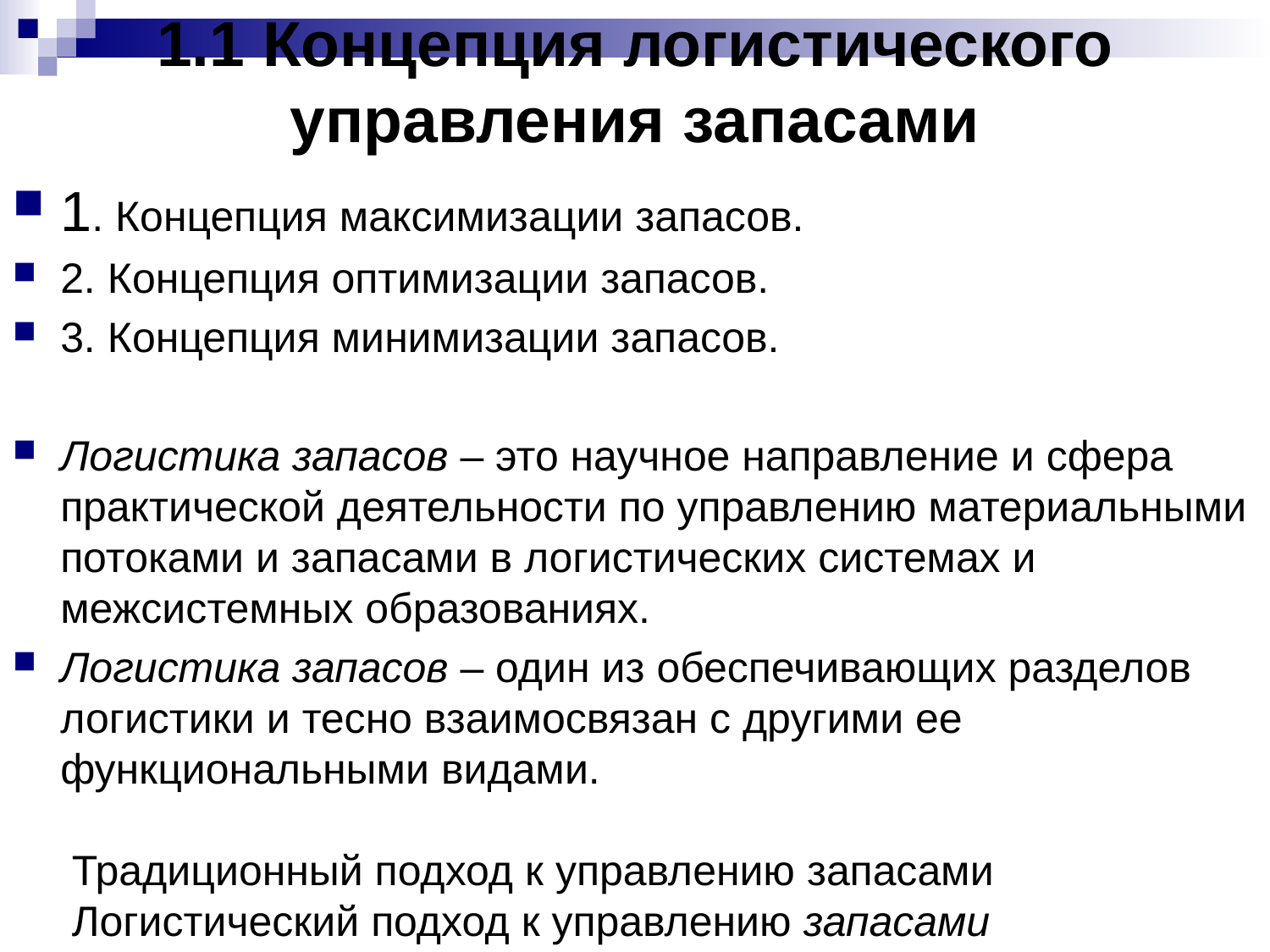

# 1.1 Концепция логистического управления запасами
1. Концепция максимизации запасов.
2. Концепция оптимизации запасов.
3. Концепция минимизации запасов.

Логистика запасов – это научное направление и сфера практической деятельности по управлению материальными потоками и запасами в логистических системах и межсистемных образованиях.
Логистика запасов – один из обеспечивающих разделов логистики и тесно взаимосвязан с другими ее функциональными видами.
Традиционный подход к управлению запасами
Логистический подход к управлению запасами